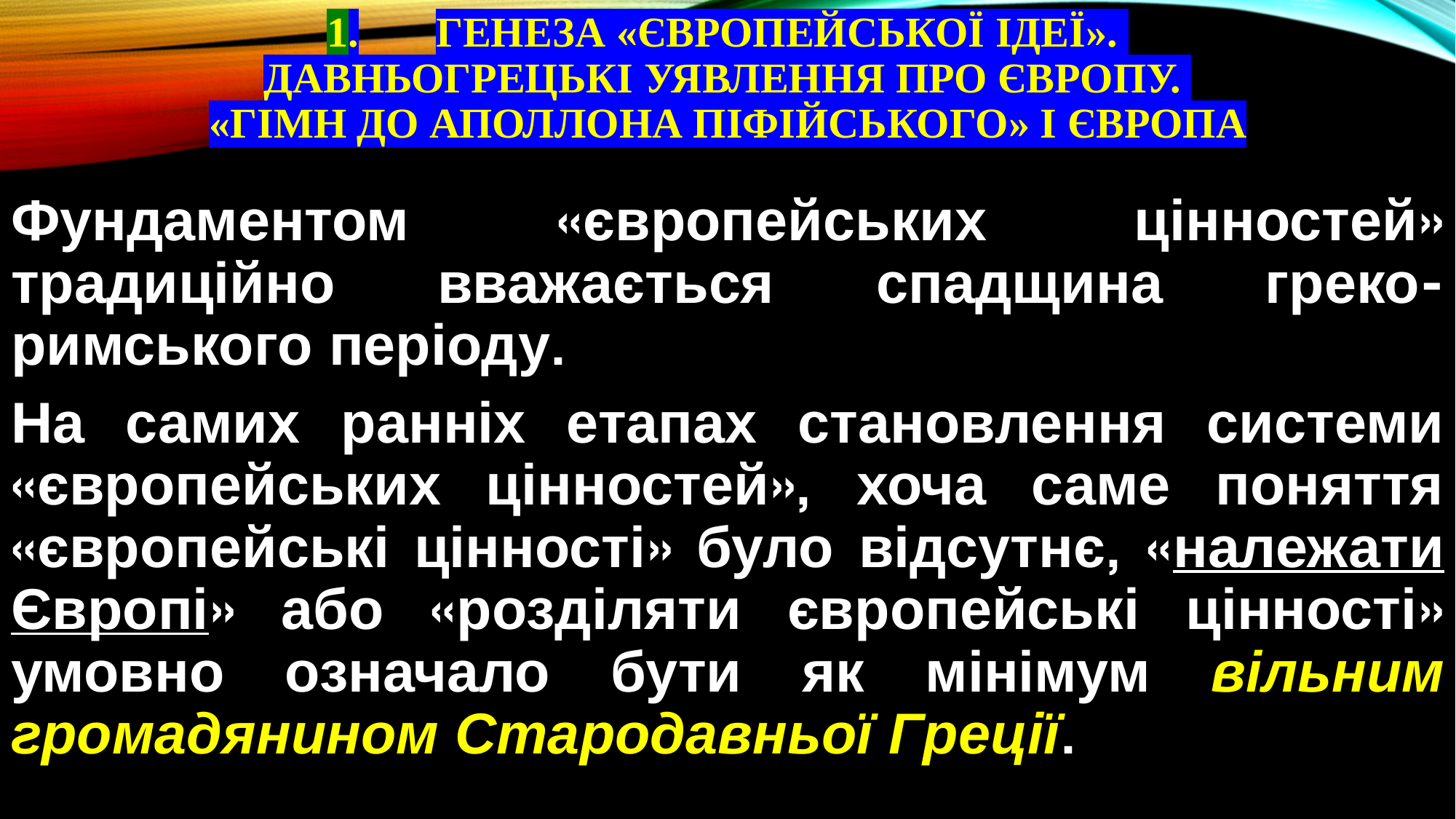

# 1.	Генеза «європейської ідеї». Давньогрецькі уявлення про Європу. «Гімн до Аполлона Піфійського» і Європа
Фундаментом «європейських цінностей» традиційно вважається спадщина греко-римського періоду.
На самих ранніх етапах становлення системи «європейських цінностей», хоча саме поняття «європейські цінності» було відсутнє, «належати Європі» або «розділяти європейські цінності» умовно означало бути як мінімум вільним громадянином Стародавньої Греції.